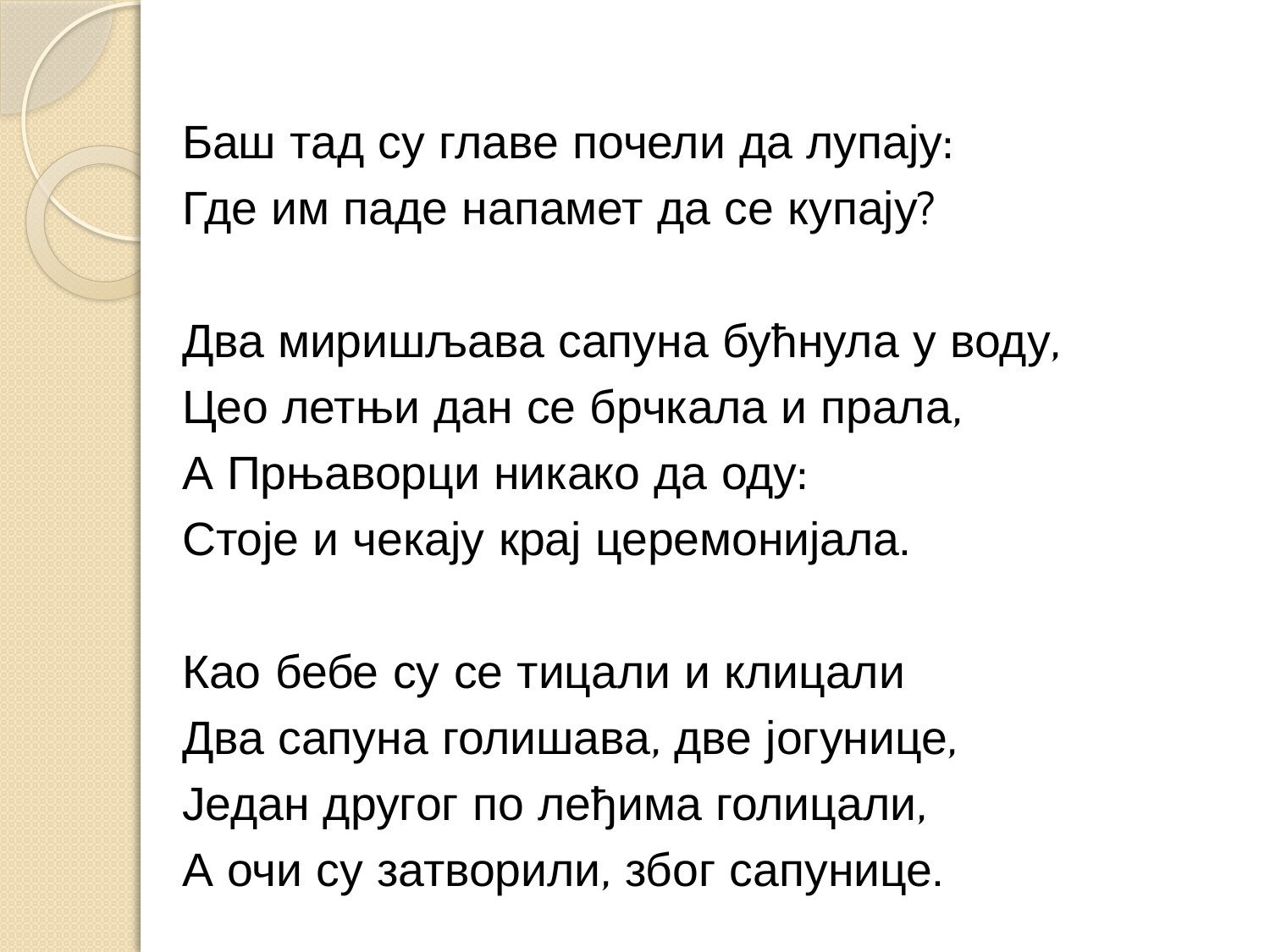

#
Баш тад су главе почели да лупају:
Где им паде напамет да се купају?

Два миришљава сапуна бућнула у воду,
Цео летњи дан се брчкала и прала,
А Прњаворци никако да оду:
Стоје и чекају крај церемонијала.

Као бебе су се тицали и клицали
Два сапуна голишава, две јогунице,
Један другог по леђима голицали,
А очи су затворили, због сапунице.